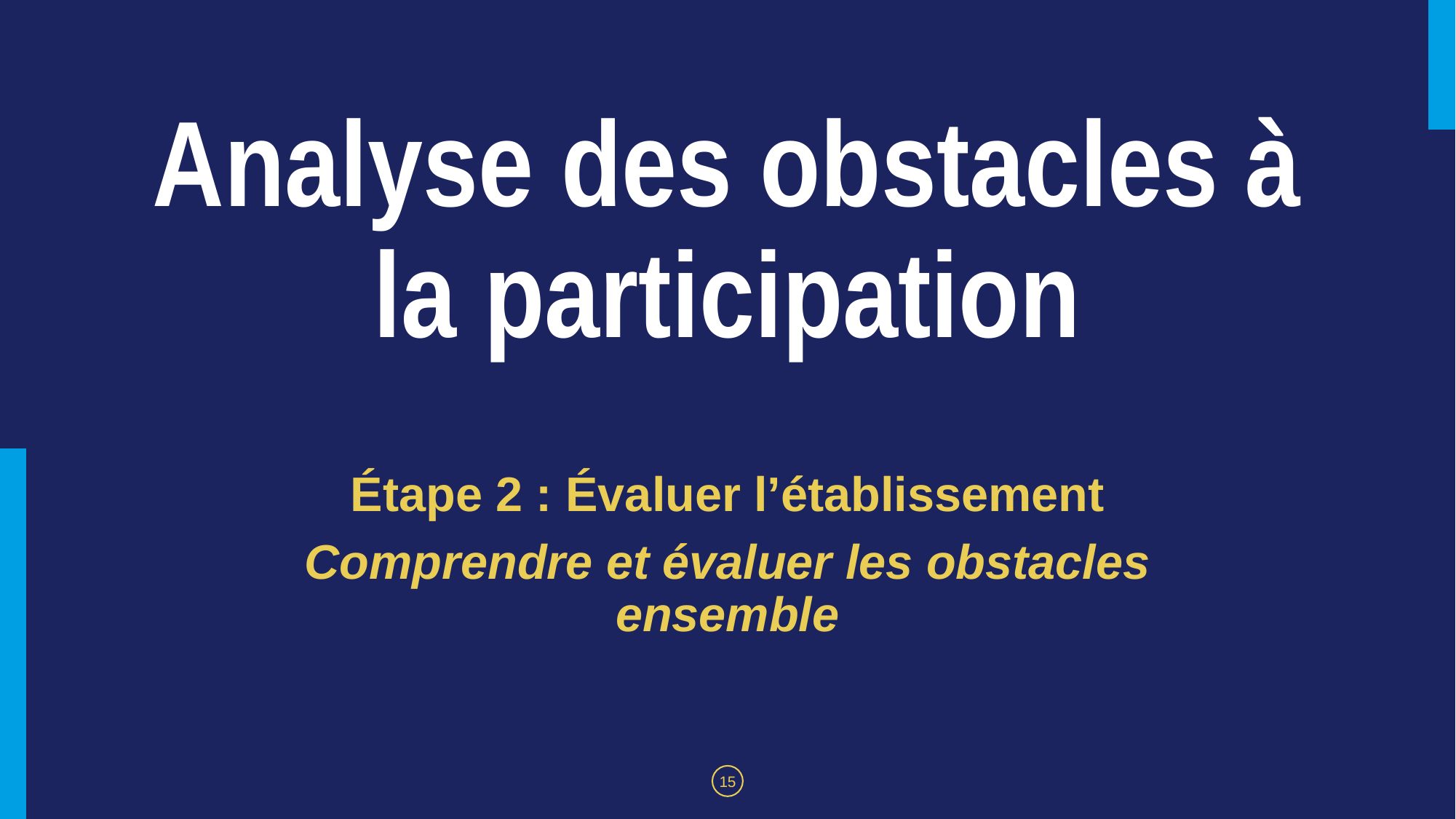

# Analyse des obstacles à la participation
Étape 2 : Évaluer l’établissement
Comprendre et évaluer les obstacles ensemble

15